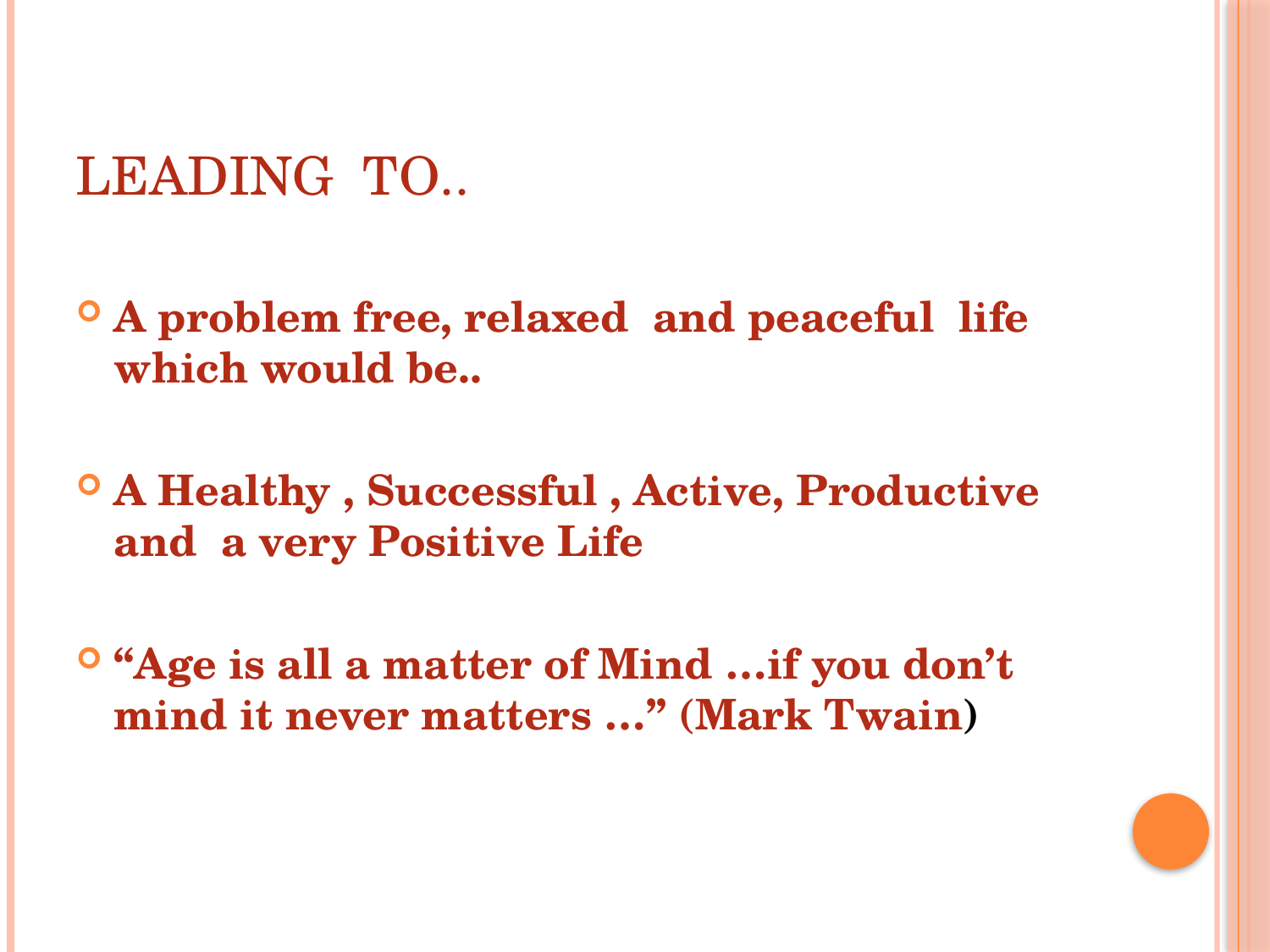

# Leading  to..

A problem free, relaxed  and peaceful  life which would be..

A Healthy , Successful , Active, Productive and  a very Positive Life

“Age is all a matter of Mind …if you don’t mind it never matters …” (Mark Twain)